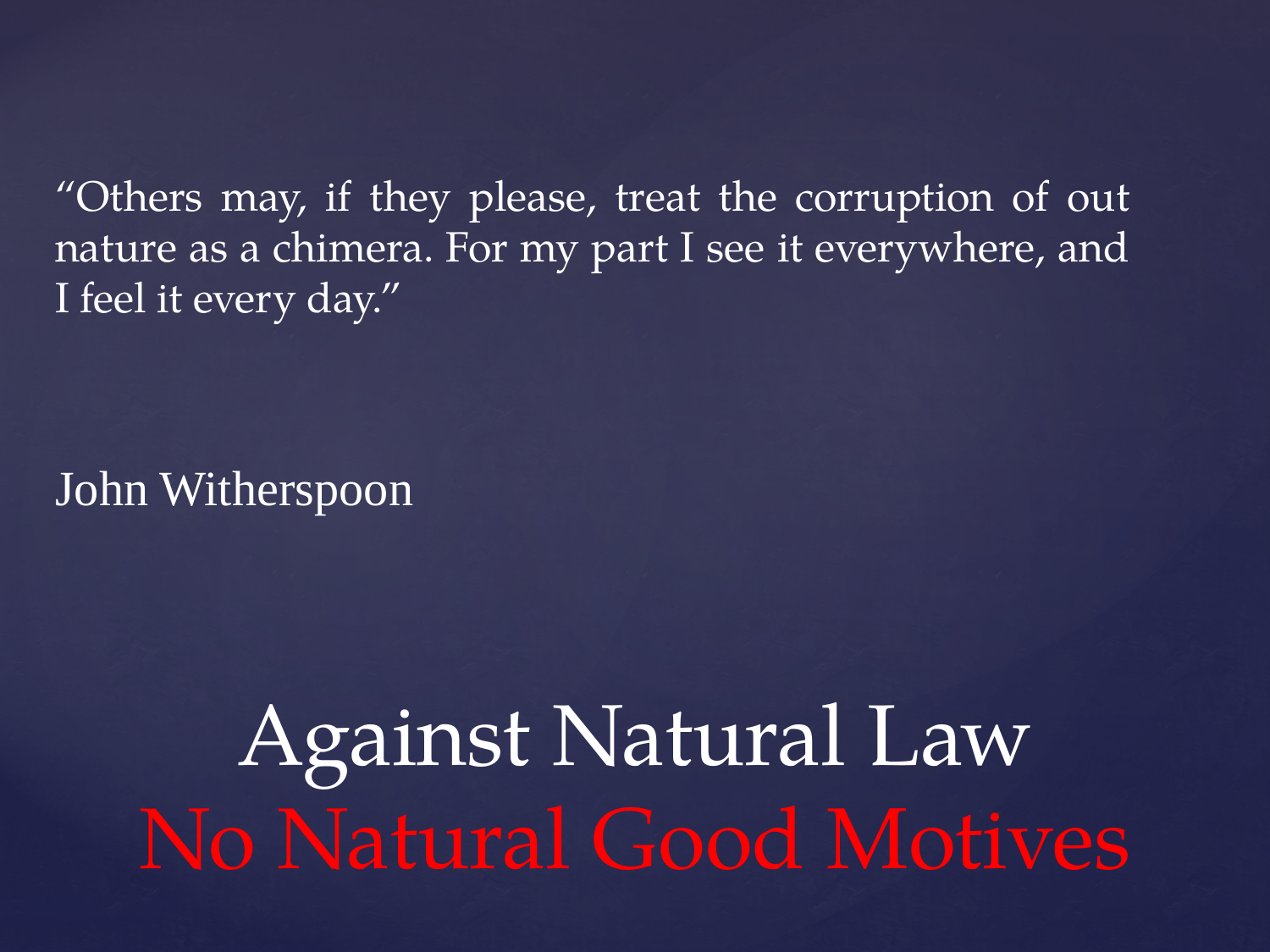

“Others may, if they please, treat the corruption of out nature as a chimera. For my part I see it everywhere, and I feel it every day.”

John Witherspoon
# Against Natural Law No Natural Good Motives